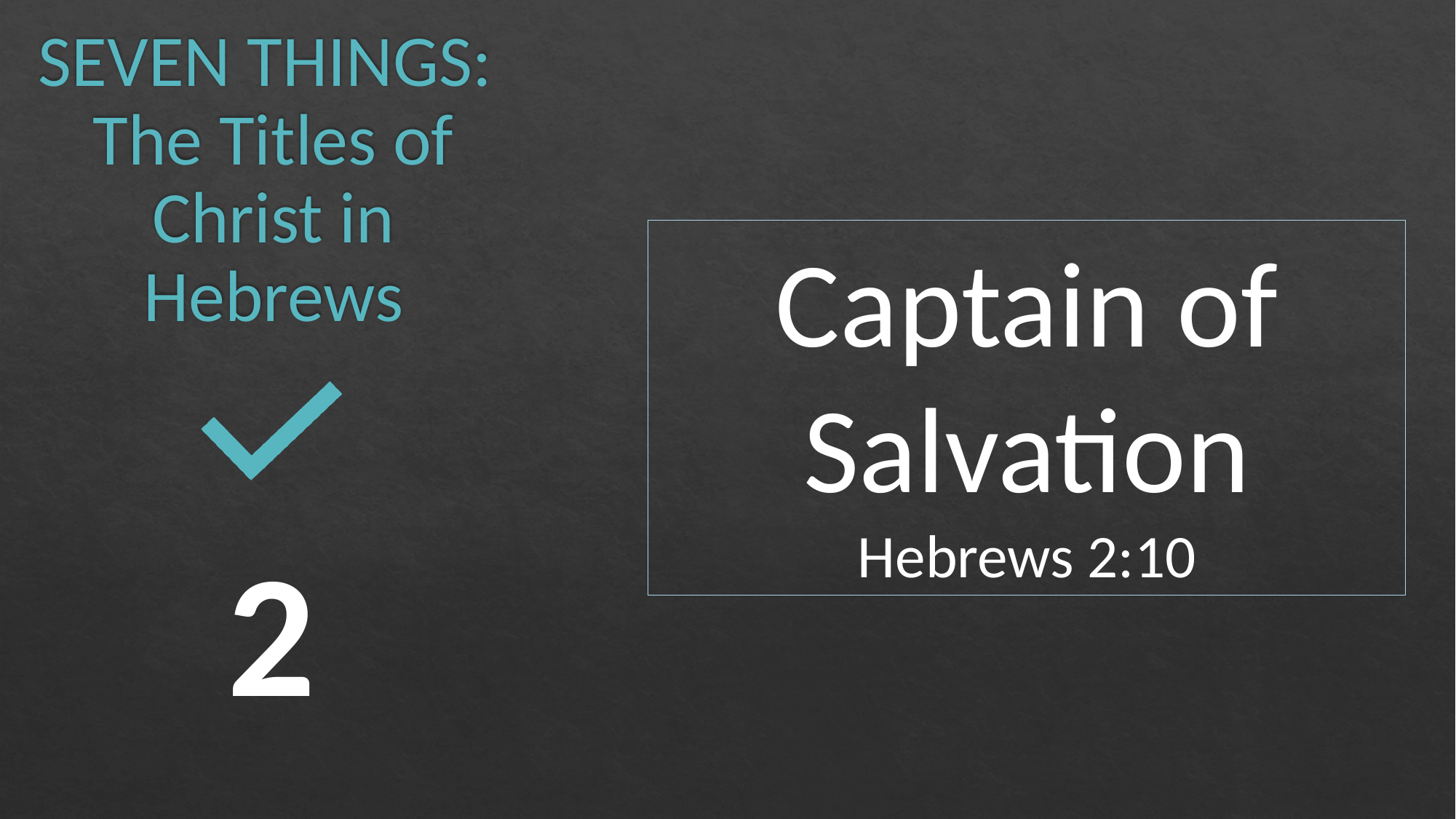

# SEVEN THINGS: The Titles of Christ in Hebrews
Captain of Salvation
Hebrews 2:10
2